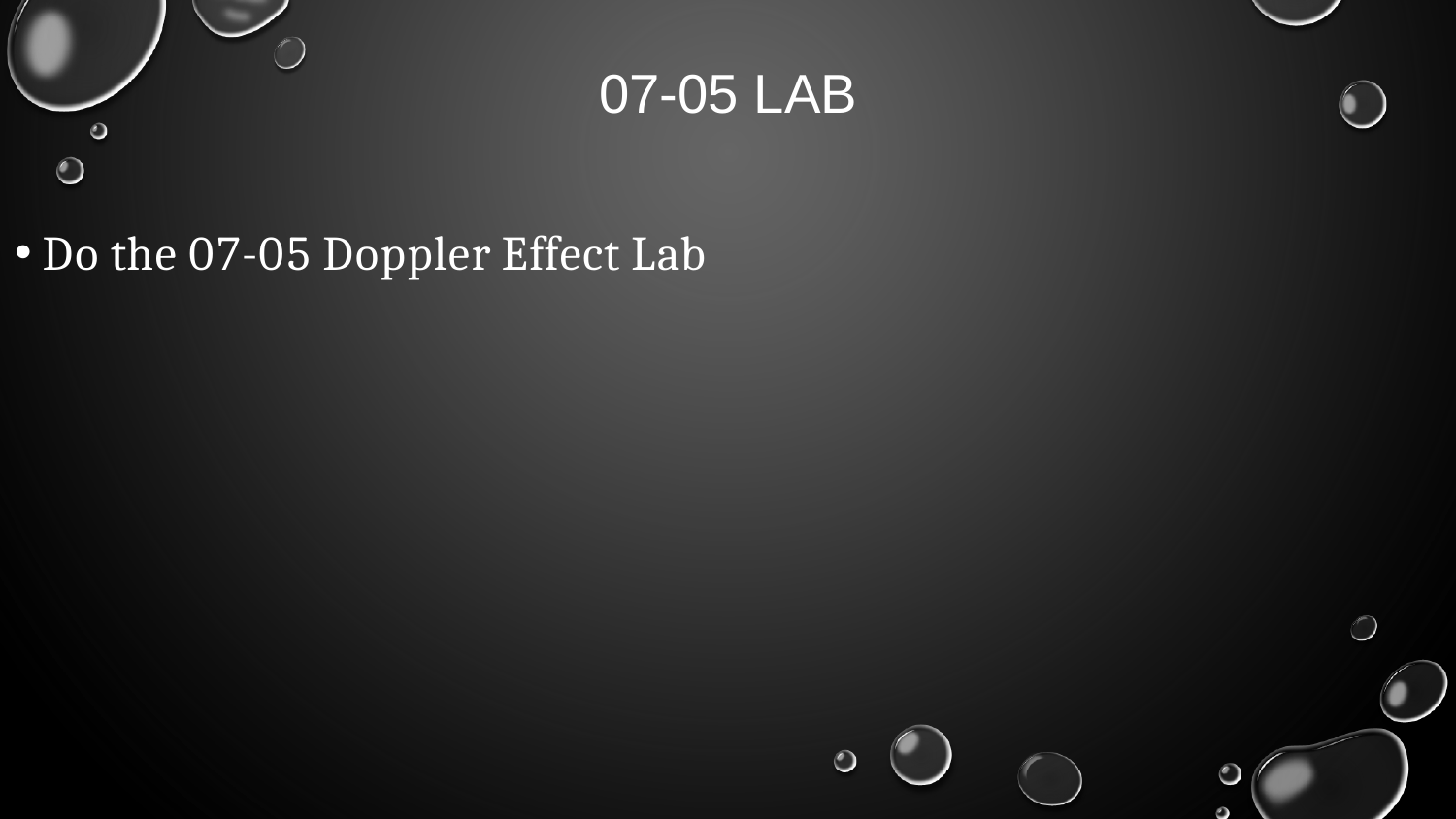

# 07-05 Lab
Do the 07-05 Doppler Effect Lab